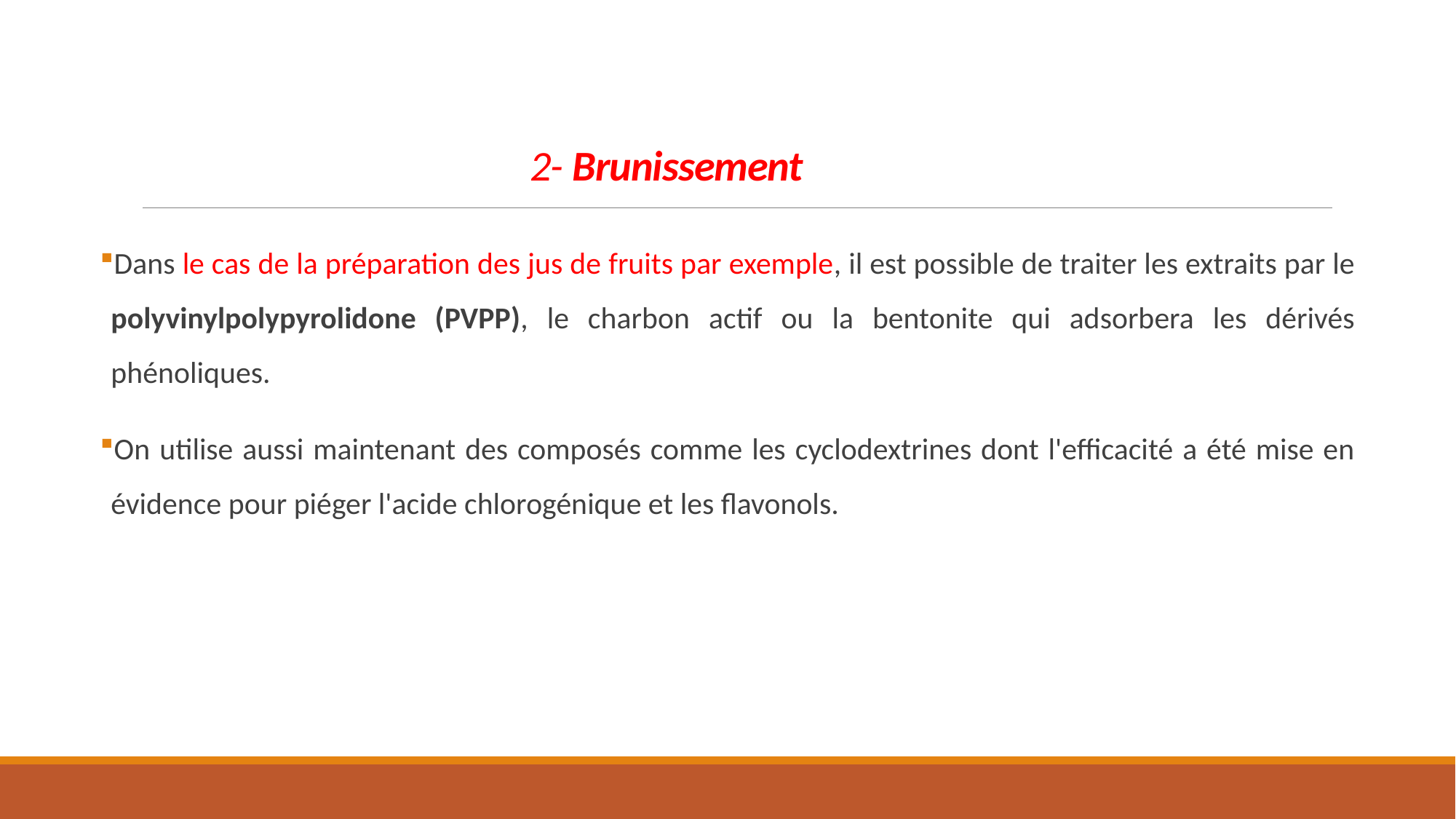

# 2- Brunissement
Dans le cas de la préparation des jus de fruits par exemple, il est possible de traiter les extraits par le polyvinylpolypyrolidone (PVPP), le charbon actif ou la bentonite qui adsorbera les dérivés phénoliques.
On utilise aussi maintenant des composés comme les cyclodextrines dont l'efficacité a été mise en évidence pour piéger l'acide chlorogénique et les flavonols.